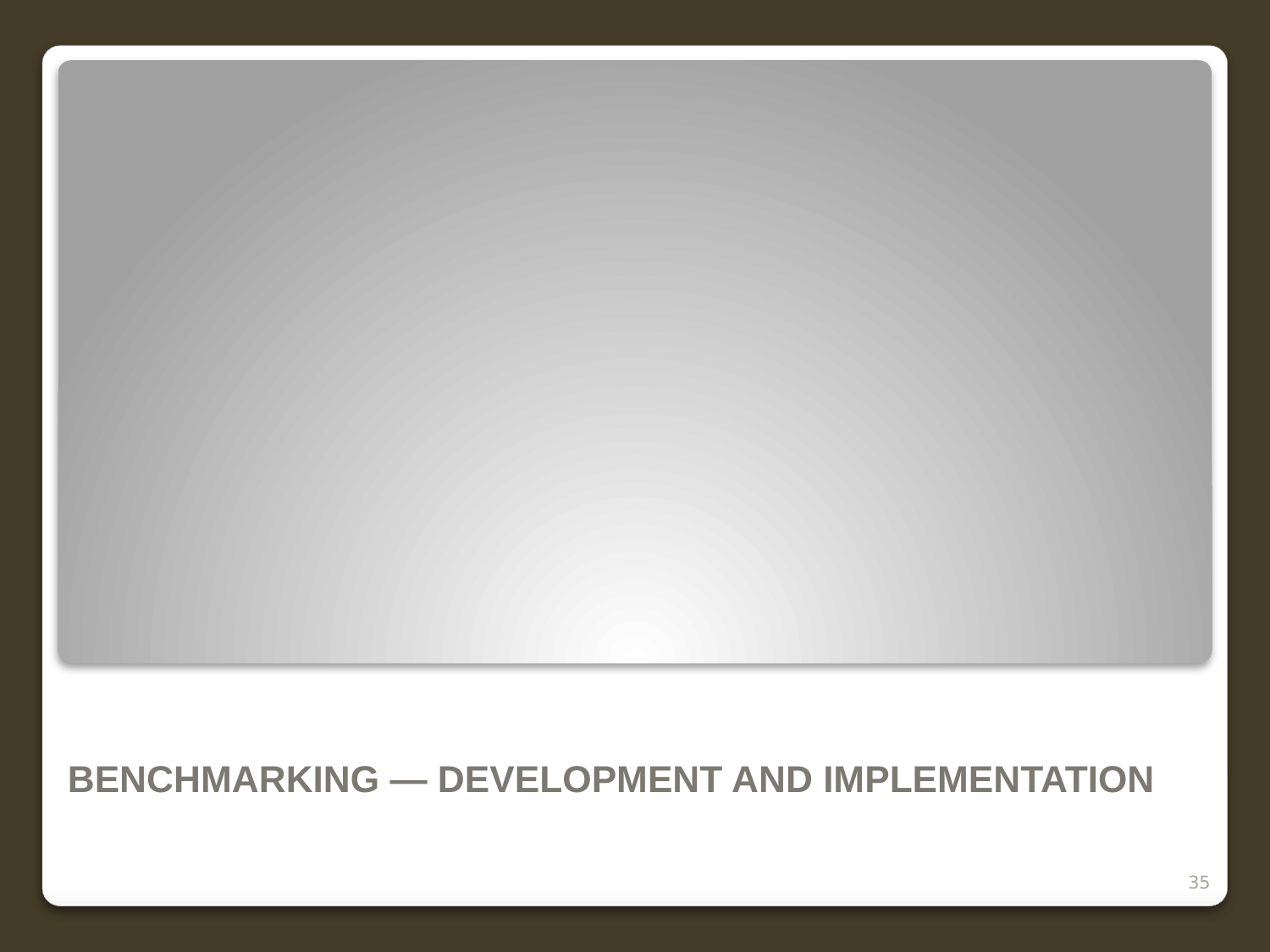

# BENCHMARKING — DEVELOPMENT AND IMPLEMENTATION
35